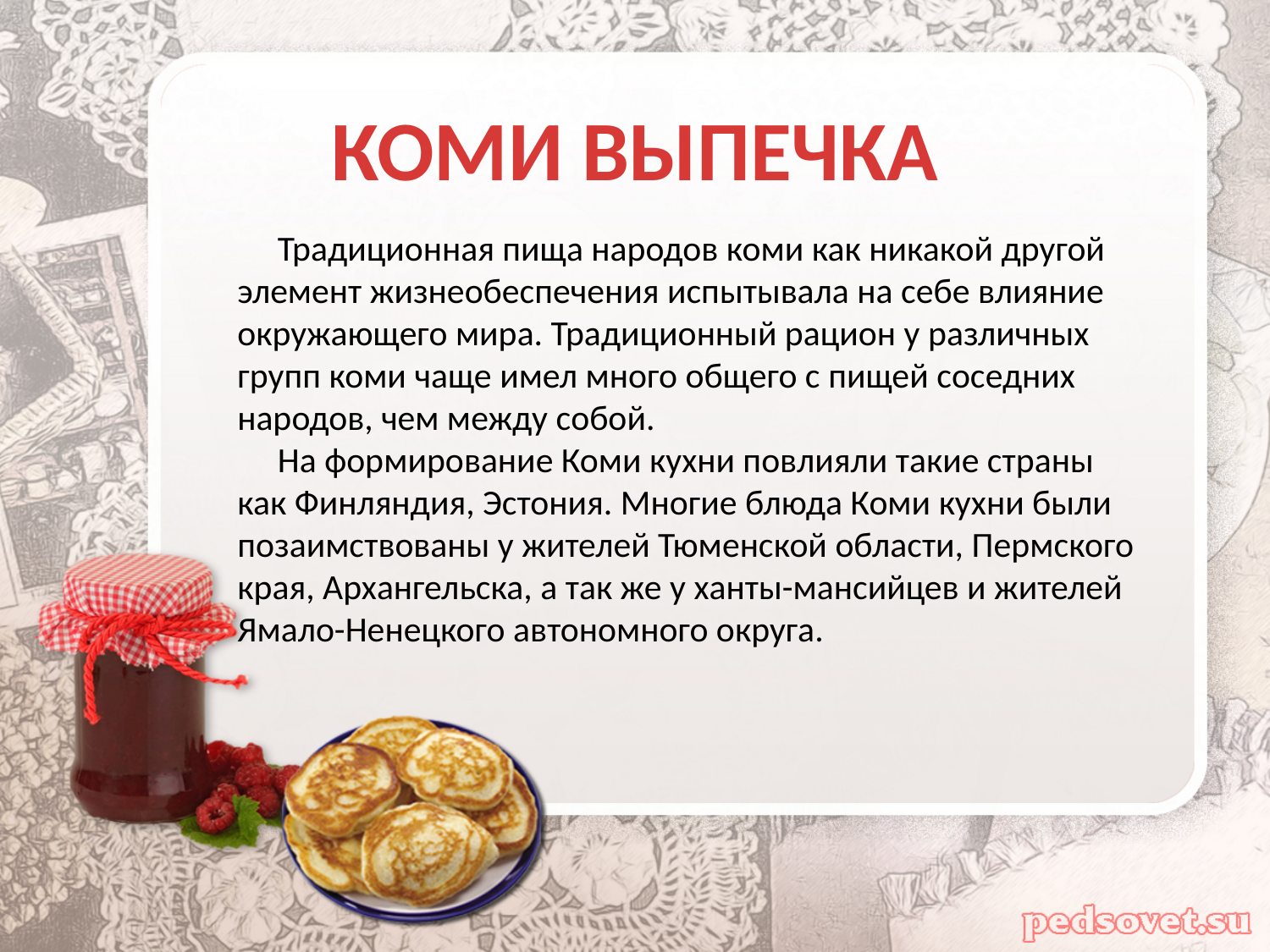

# КОМИ ВЫПЕЧКА
     Традиционная пища народов коми как никакой другой элемент жизнеобеспечения испытывала на себе влияние окружающего мира. Традиционный рацион у различных групп коми чаще имел много общего с пищей соседних народов, чем между собой.
     На формирование Коми кухни повлияли такие страны как Финляндия, Эстония. Многие блюда Коми кухни были позаимствованы у жителей Тюменской области, Пермского края, Архангельска, а так же у ханты-мансийцев и жителей Ямало-Ненецкого автономного округа.